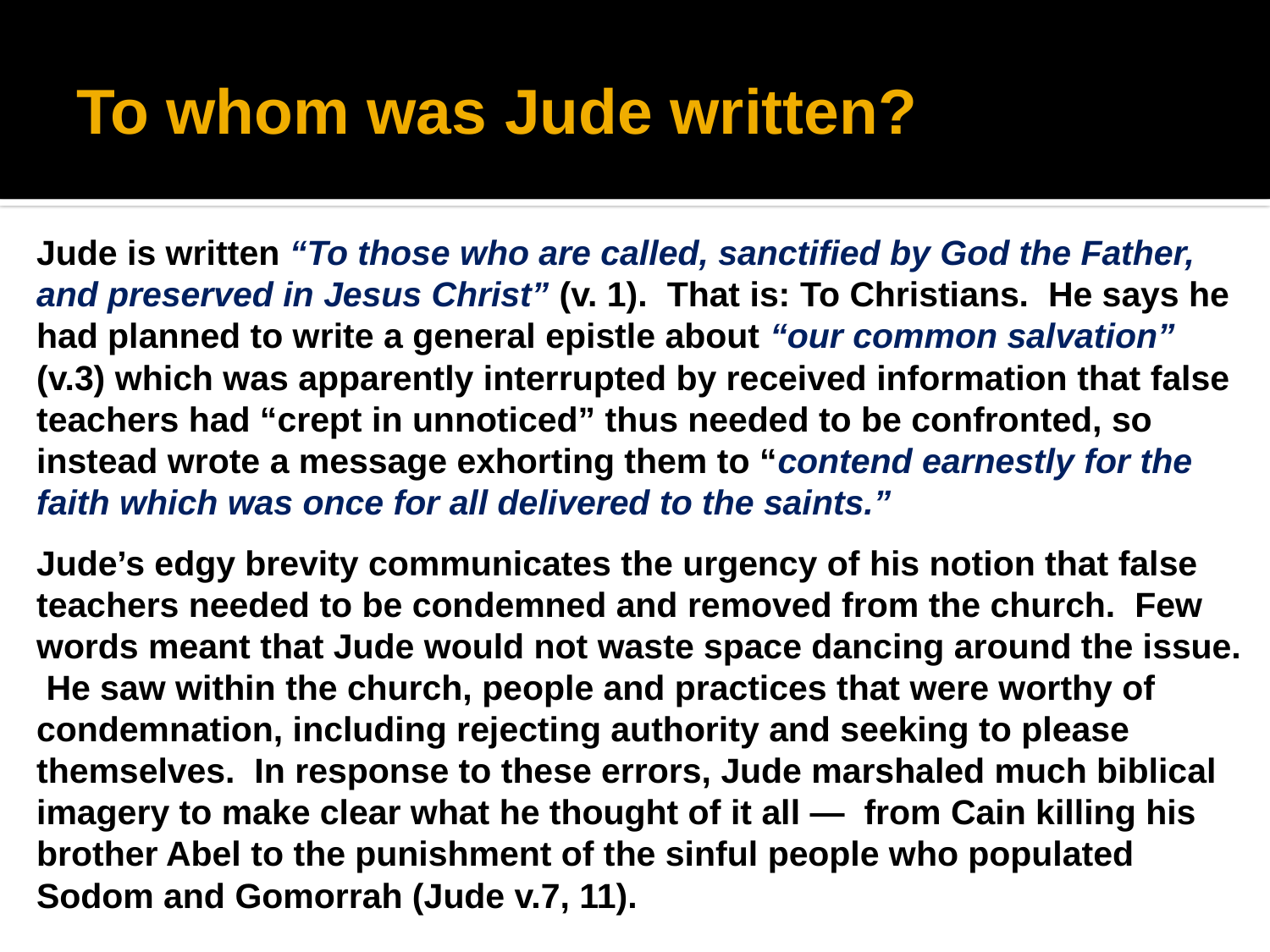

# To whom was Jude written?
Jude is written “To those who are called, sanctified by God the Father, and preserved in Jesus Christ” (v. 1).  That is: To Christians.  He says he had planned to write a general epistle about “our common salvation” (v.3) which was apparently interrupted by received information that false teachers had “crept in unnoticed” thus needed to be confronted, so instead wrote a message exhorting them to “contend earnestly for the faith which was once for all delivered to the saints.”

Jude’s edgy brevity communicates the urgency of his notion that false teachers needed to be condemned and removed from the church.  Few words meant that Jude would not waste space dancing around the issue.  He saw within the church, people and practices that were worthy of condemnation, including rejecting authority and seeking to please themselves.  In response to these errors, Jude marshaled much biblical imagery to make clear what he thought of it all —  from Cain killing his brother Abel to the punishment of the sinful people who populated Sodom and Gomorrah (Jude v.7, 11).